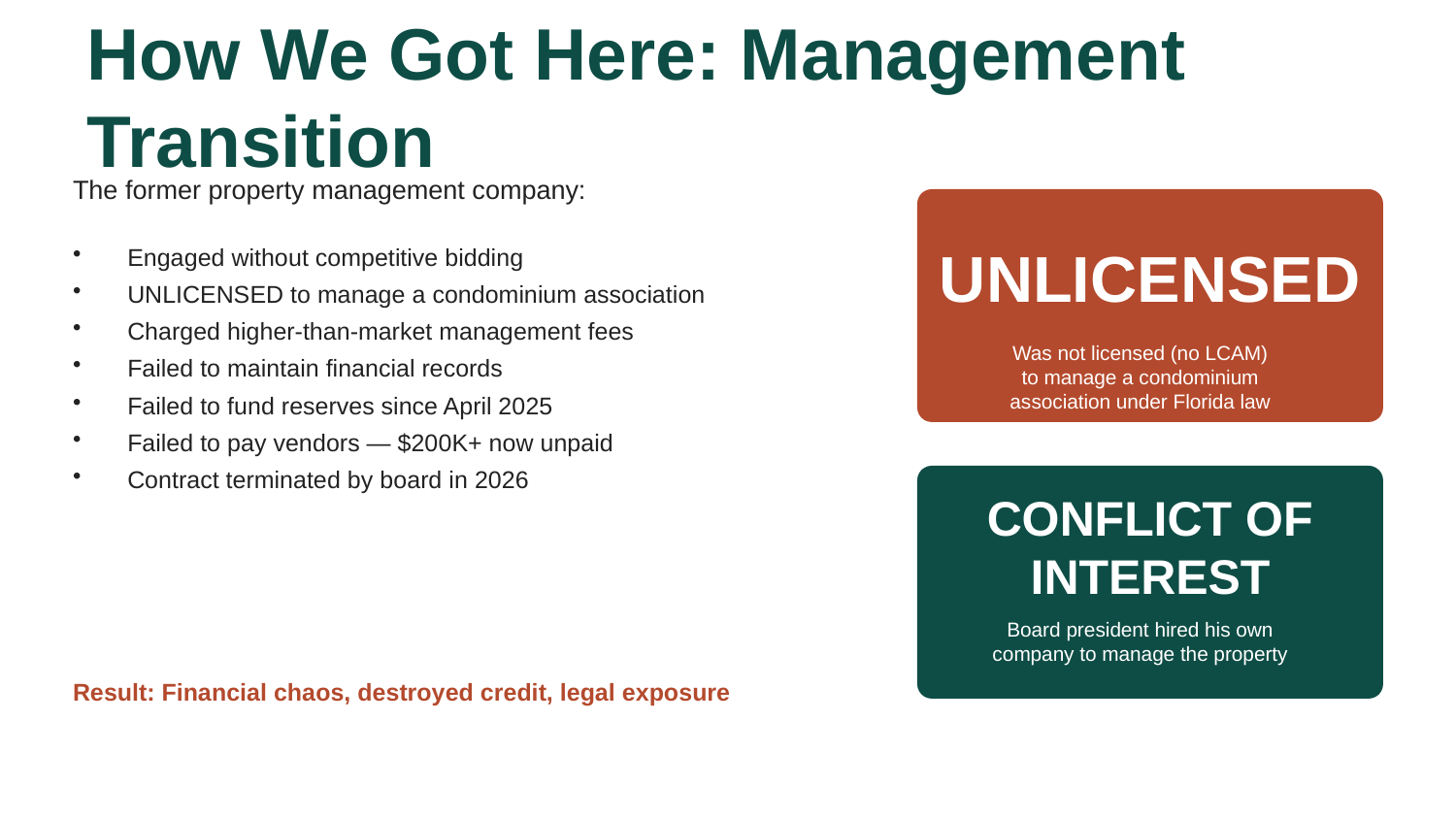

How We Got Here: Management Transition
The former property management company:

UNLICENSED
Engaged without competitive bidding
UNLICENSED to manage a condominium association
Charged higher-than-market management fees
Failed to maintain financial records
Failed to fund reserves since April 2025
Failed to pay vendors — $200K+ now unpaid
Contract terminated by board in 2026
Was not licensed (no LCAM)
to manage a condominium
association under Florida law

CONFLICT OF
INTEREST
Board president hired his own
company to manage the property
Result: Financial chaos, destroyed credit, legal exposure